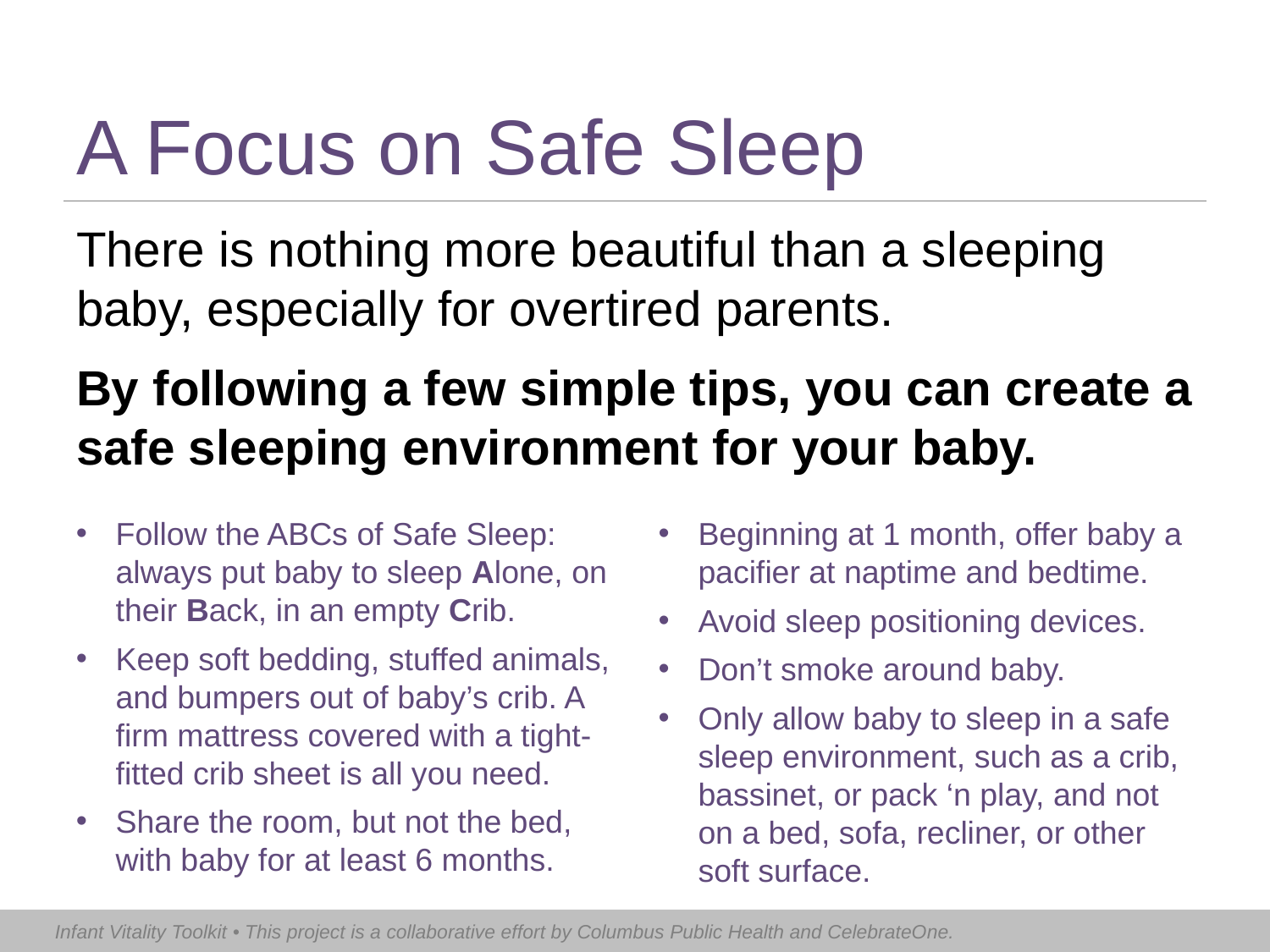

# A Focus on Safe Sleep
There is nothing more beautiful than a sleeping baby, especially for overtired parents.
By following a few simple tips, you can create a safe sleeping environment for your baby.
Follow the ABCs of Safe Sleep: always put baby to sleep Alone, on their Back, in an empty Crib.
Keep soft bedding, stuffed animals, and bumpers out of baby’s crib. A firm mattress covered with a tight-fitted crib sheet is all you need.
Share the room, but not the bed, with baby for at least 6 months.
Beginning at 1 month, offer baby a pacifier at naptime and bedtime.
Avoid sleep positioning devices.
Don’t smoke around baby.
Only allow baby to sleep in a safe sleep environment, such as a crib, bassinet, or pack ‘n play, and not on a bed, sofa, recliner, or other soft surface.